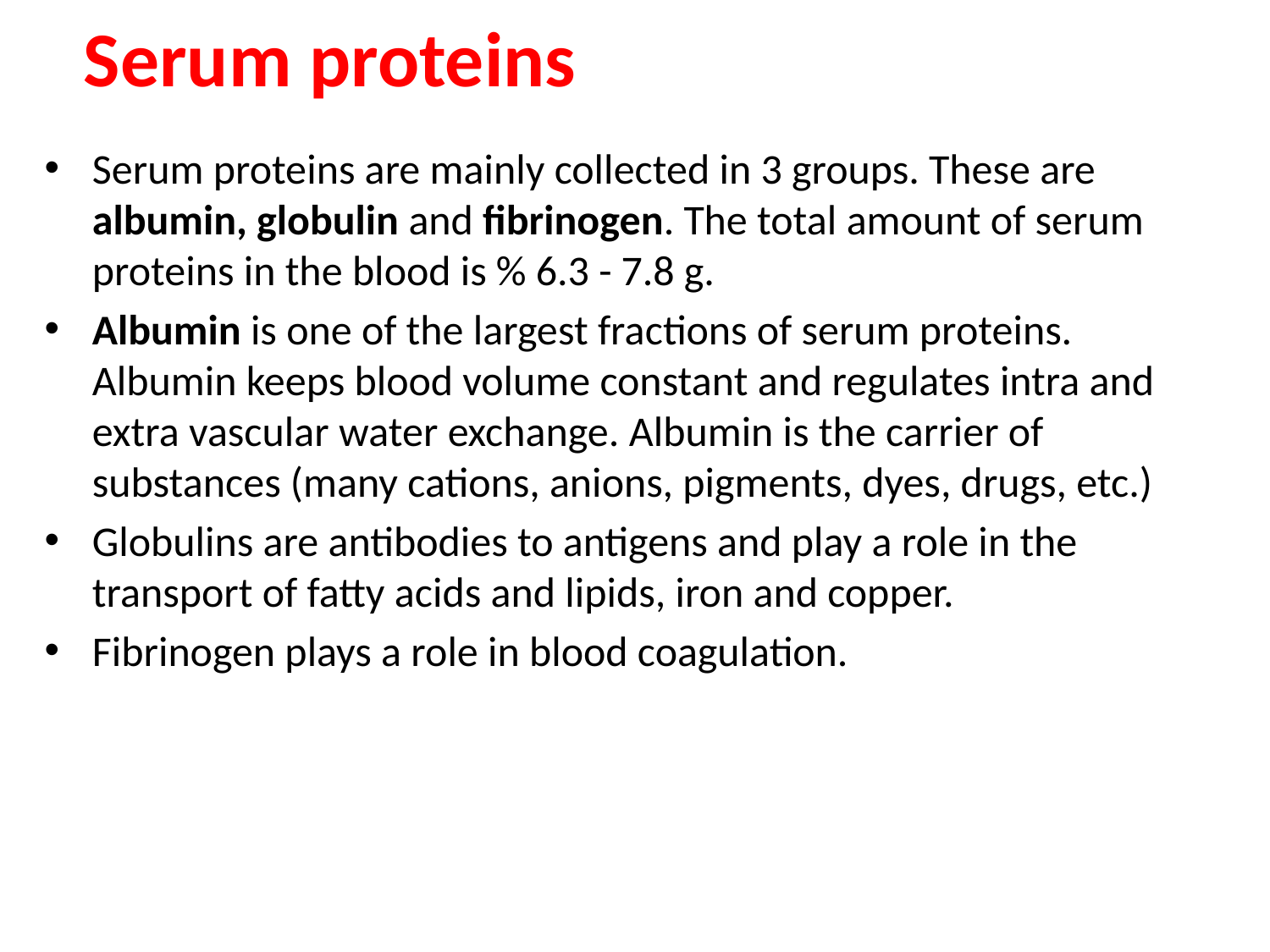

# Serum proteins
Serum proteins are mainly collected in 3 groups. These are albumin, globulin and fibrinogen. The total amount of serum proteins in the blood is % 6.3 - 7.8 g.
Albumin is one of the largest fractions of serum proteins. Albumin keeps blood volume constant and regulates intra and extra vascular water exchange. Albumin is the carrier of substances (many cations, anions, pigments, dyes, drugs, etc.)
Globulins are antibodies to antigens and play a role in the transport of fatty acids and lipids, iron and copper.
Fibrinogen plays a role in blood coagulation.